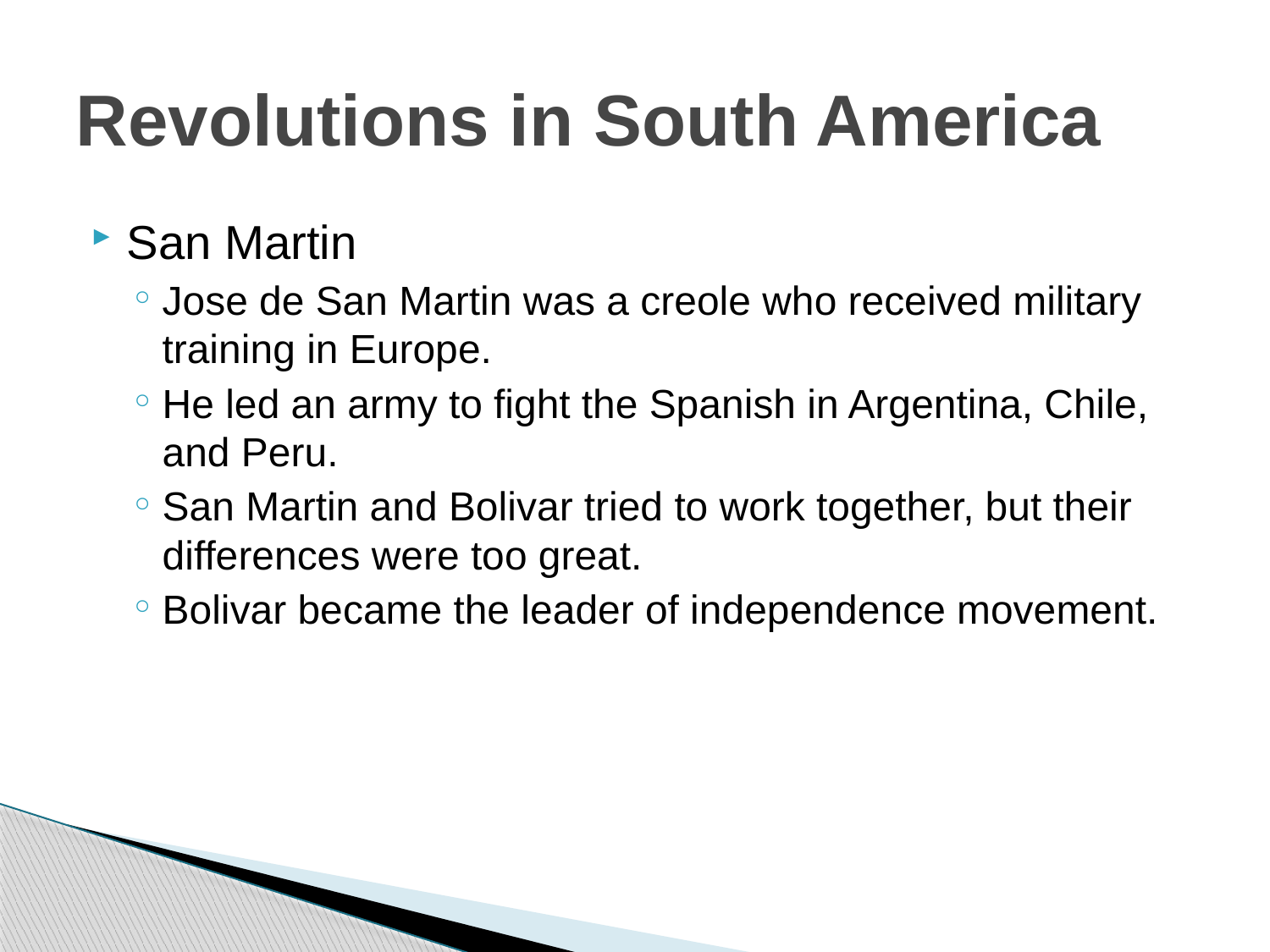

# Revolutions in South America
San Martin
Jose de San Martin was a creole who received military training in Europe.
He led an army to fight the Spanish in Argentina, Chile, and Peru.
San Martin and Bolivar tried to work together, but their differences were too great.
Bolivar became the leader of independence movement.